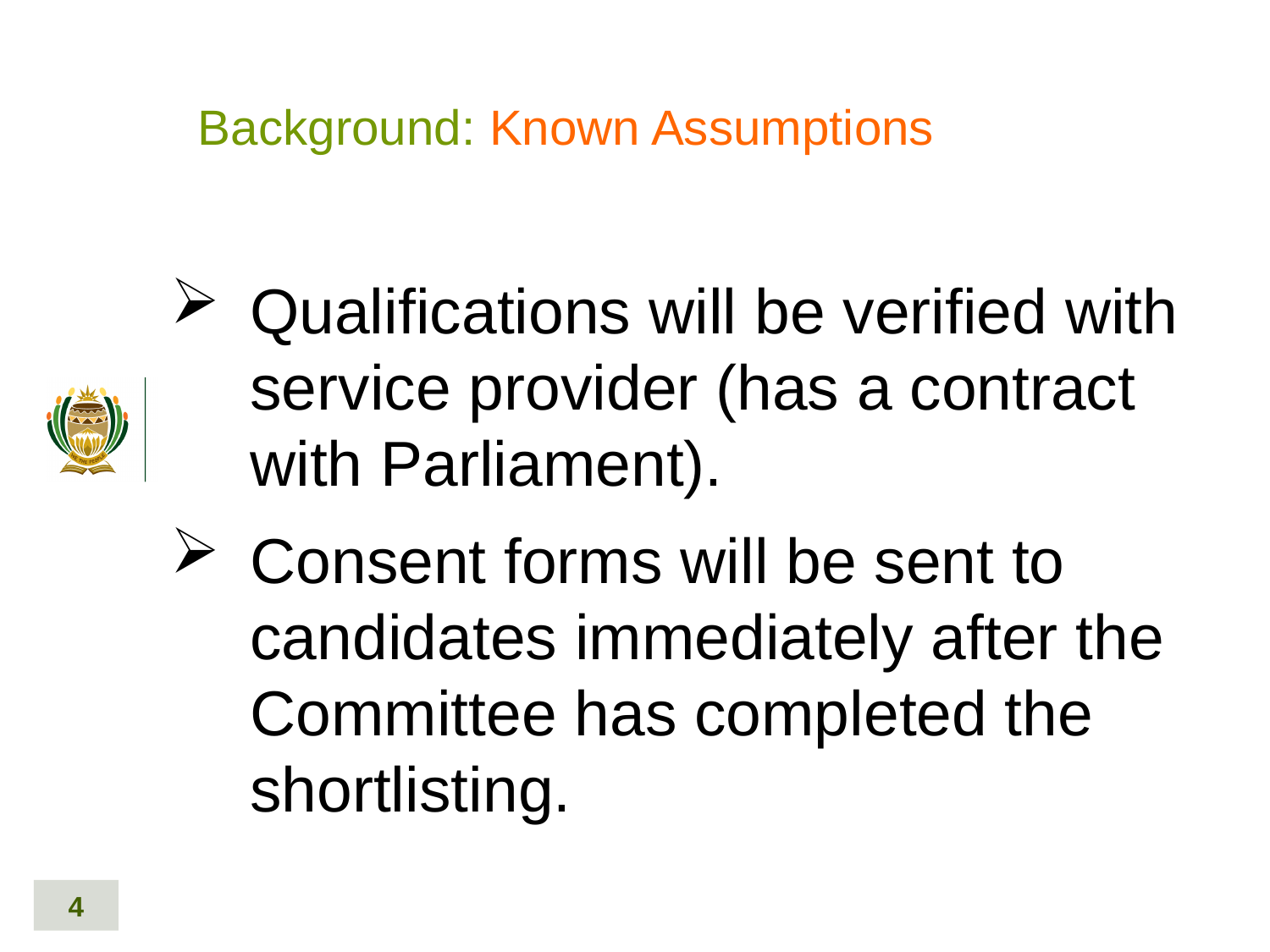

# Background: Known Assumptions
Qualifications will be verified with service provider (has a contract with Parliament).
Consent forms will be sent to candidates immediately after the Committee has completed the shortlisting.
4